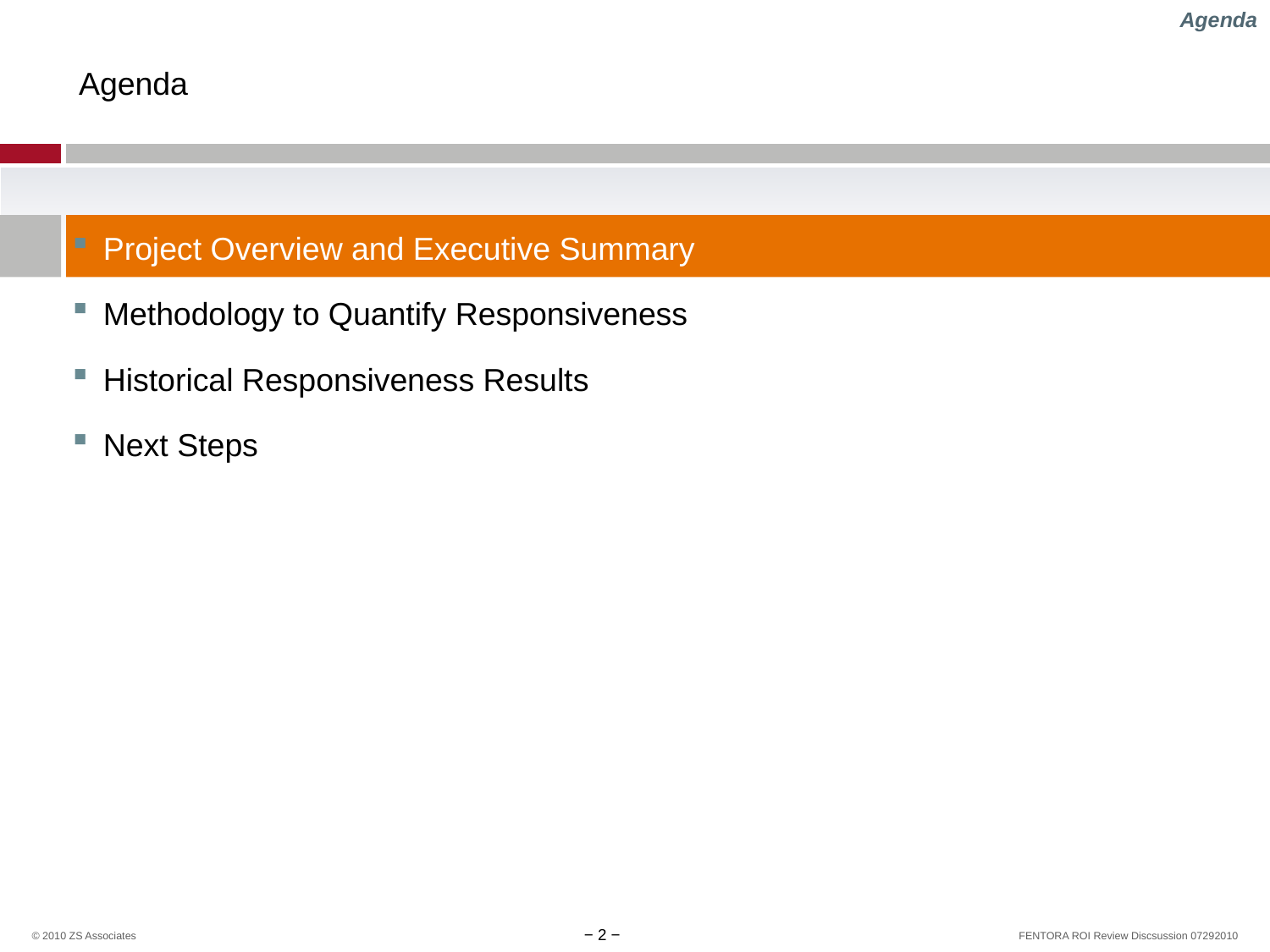

Agenda
# Agenda

Project Overview and Executive Summary
Methodology to Quantify Responsiveness
Historical Responsiveness Results
Next Steps